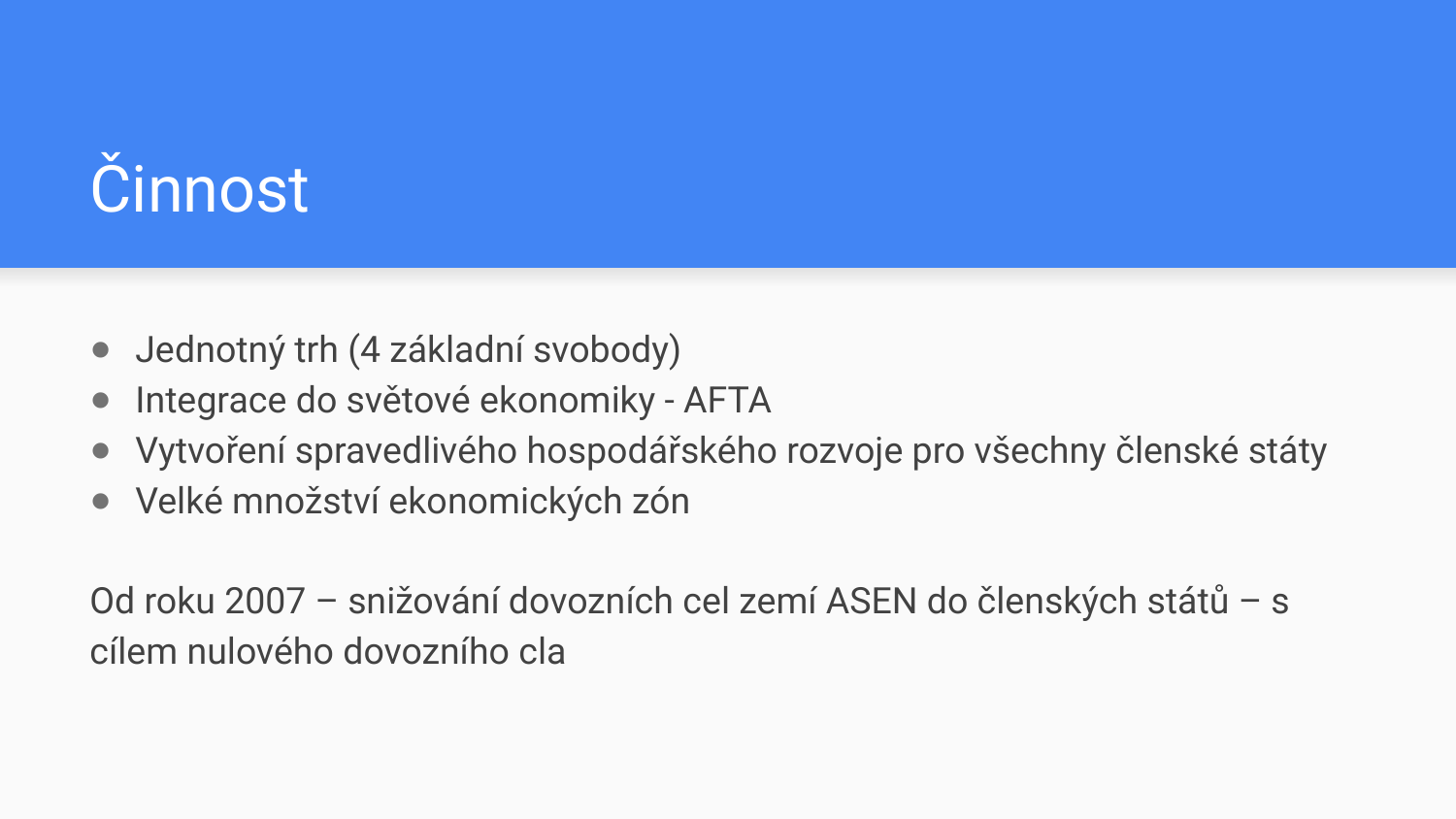

# Činnost
Jednotný trh (4 základní svobody)
Integrace do světové ekonomiky - AFTA
Vytvoření spravedlivého hospodářského rozvoje pro všechny členské státy
Velké množství ekonomických zón

Od roku 2007 – snižování dovozních cel zemí ASEN do členských států – s cílem nulového dovozního cla